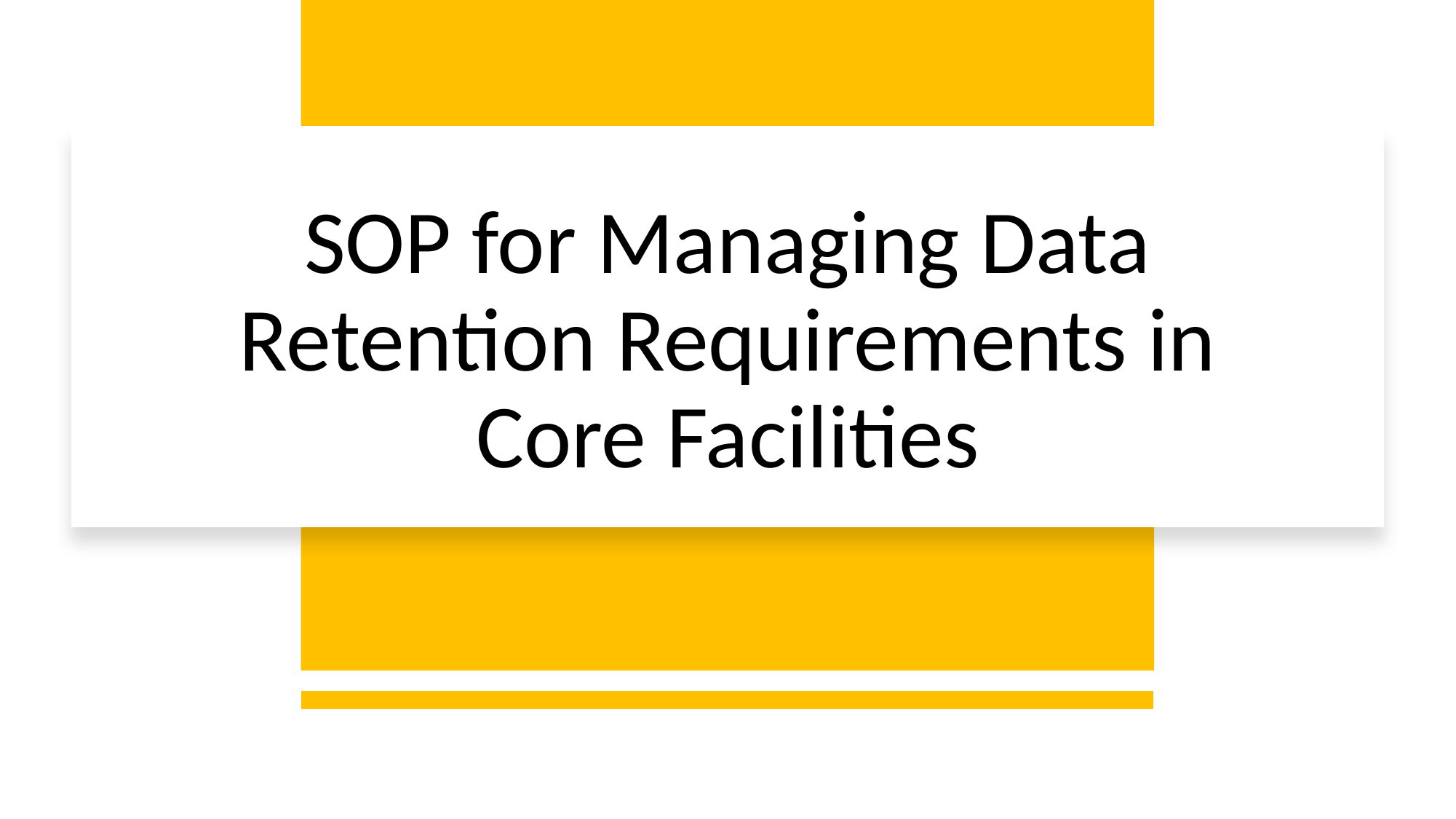

# SOP for Managing Data Retention Requirements in Core Facilities